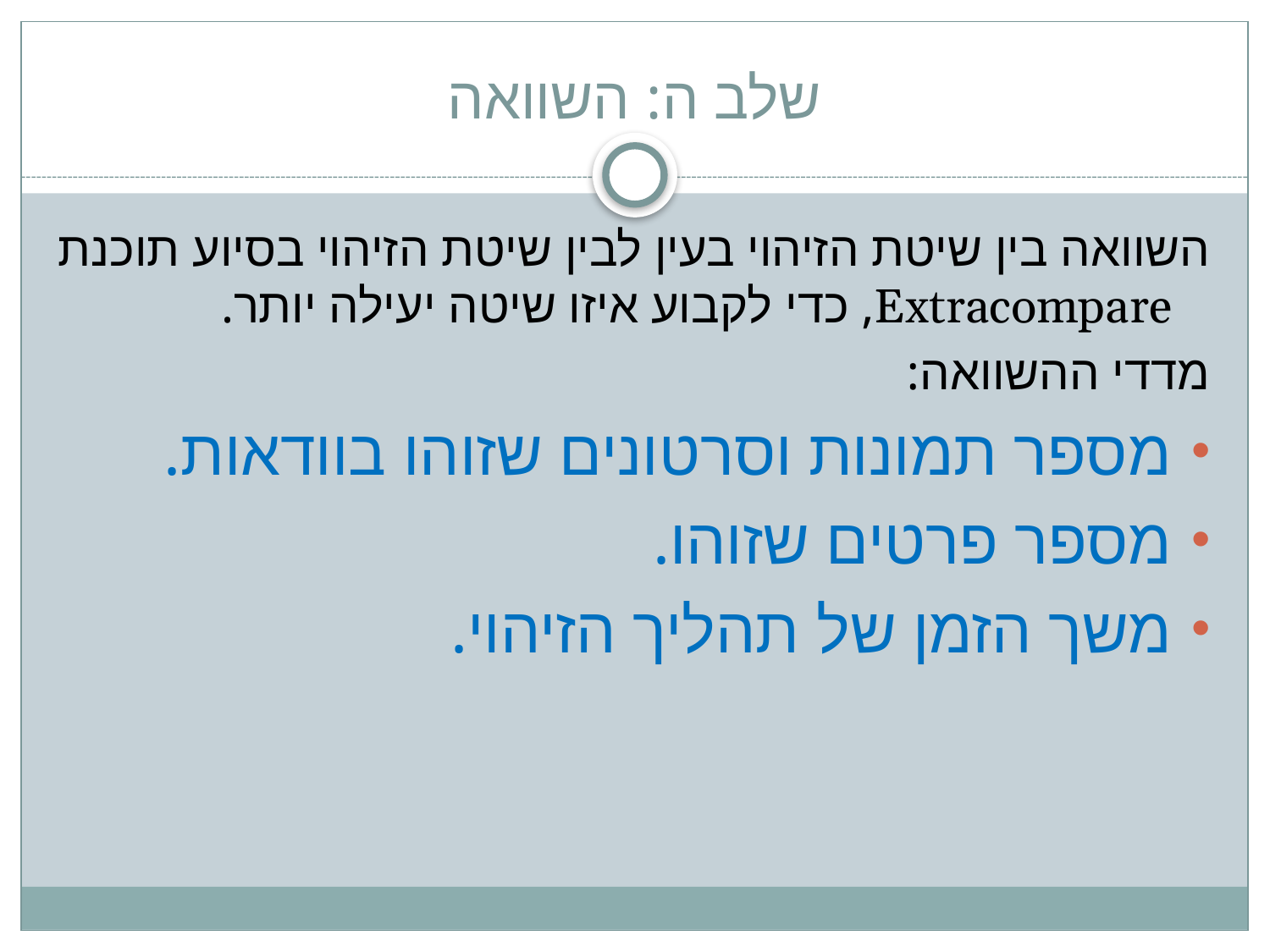

# שלב ה: השוואה
השוואה בין שיטת הזיהוי בעין לבין שיטת הזיהוי בסיוע תוכנת Extracompare, כדי לקבוע איזו שיטה יעילה יותר.
מדדי ההשוואה:
מספר תמונות וסרטונים שזוהו בוודאות.
מספר פרטים שזוהו.
משך הזמן של תהליך הזיהוי.